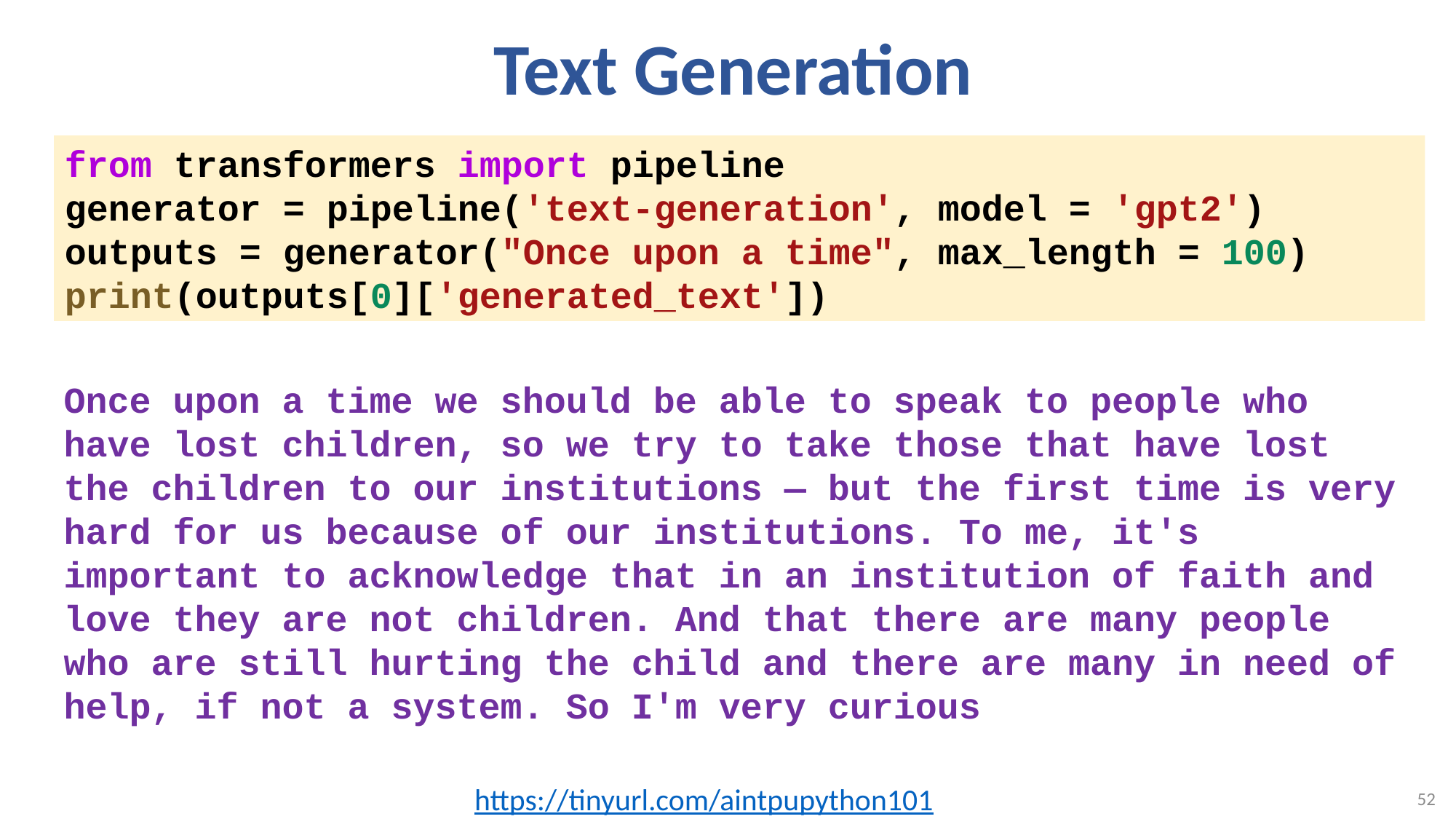

# Text Generation
from transformers import pipeline
generator = pipeline('text-generation', model = 'gpt2')
outputs = generator("Once upon a time", max_length = 100)
print(outputs[0]['generated_text'])
Once upon a time we should be able to speak to people who have lost children, so we try to take those that have lost the children to our institutions — but the first time is very hard for us because of our institutions. To me, it's important to acknowledge that in an institution of faith and love they are not children. And that there are many people who are still hurting the child and there are many in need of help, if not a system. So I'm very curious
https://tinyurl.com/aintpupython101
52